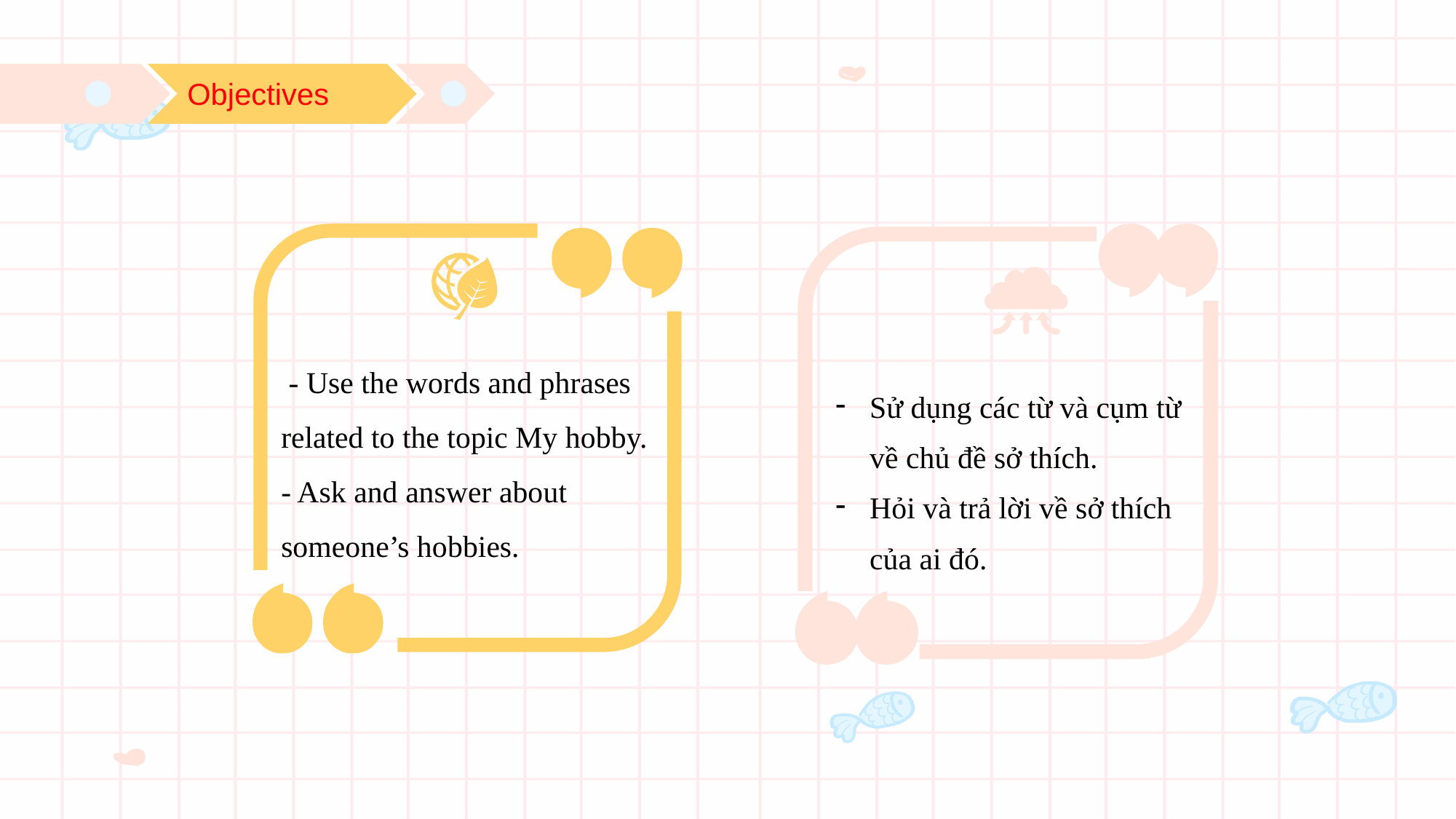

Objectives

 - Use the words and phrases related to the topic My hobby.
- Ask and answer about someone’s hobbies.
Sử dụng các từ và cụm từ về chủ đề sở thích.
Hỏi và trả lời về sở thích của ai đó.